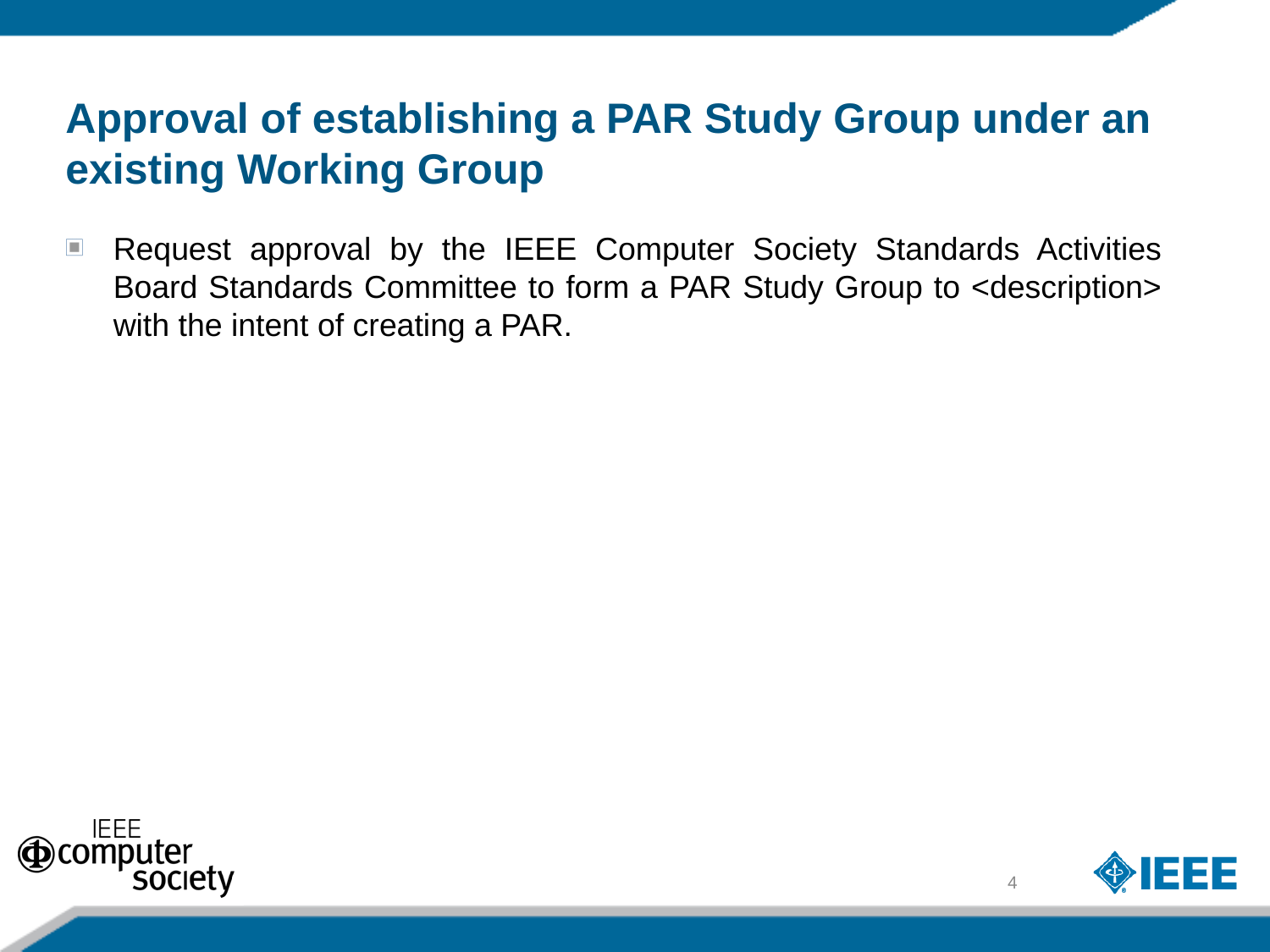

# Approval of establishing a PAR Study Group under an existing Working Group
Request approval by the IEEE Computer Society Standards Activities Board Standards Committee to form a PAR Study Group to <description> with the intent of creating a PAR.

4